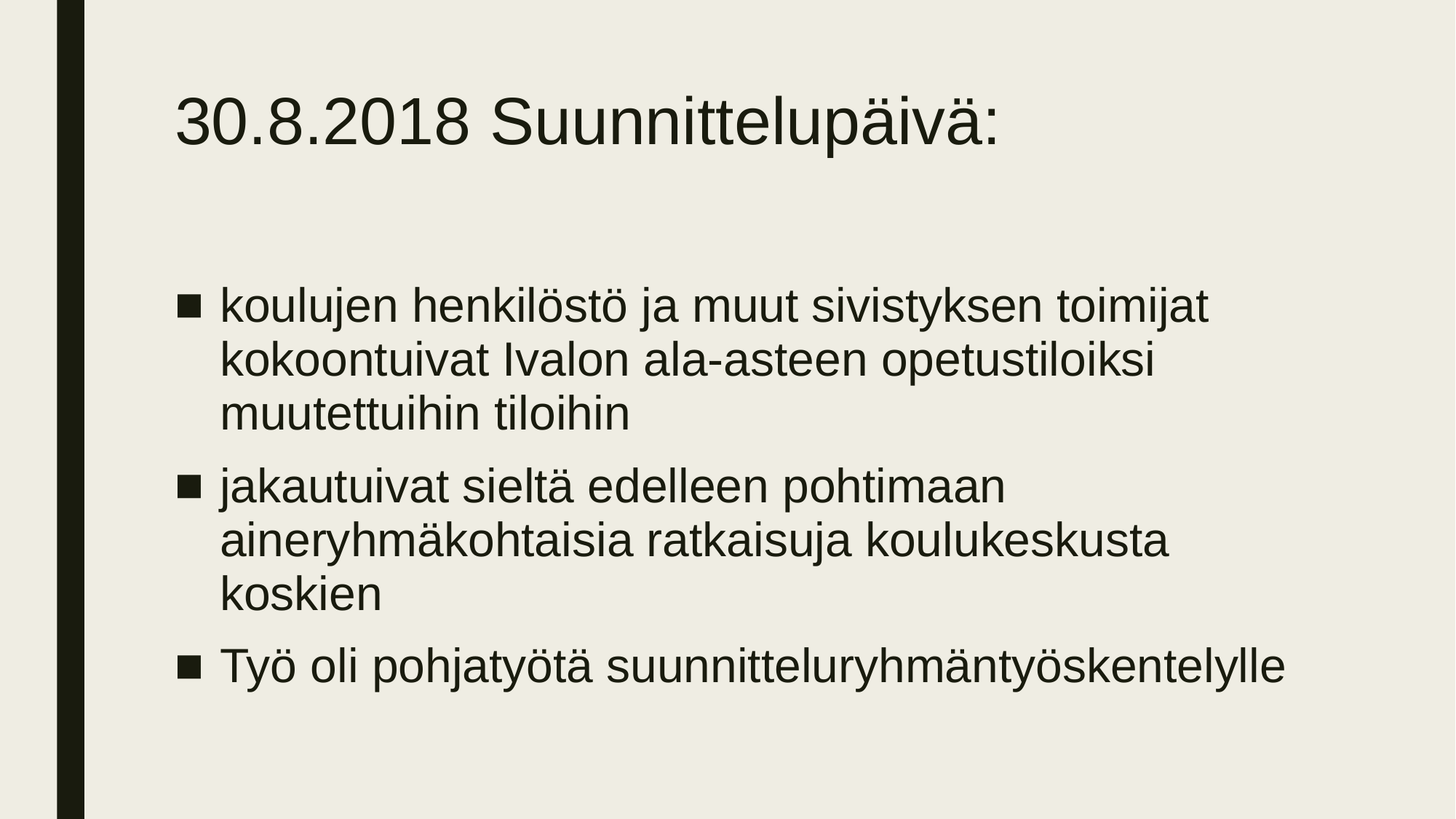

# 30.8.2018 Suunnittelupäivä:
koulujen henkilöstö ja muut sivistyksen toimijat kokoontuivat Ivalon ala-asteen opetustiloiksi muutettuihin tiloihin
jakautuivat sieltä edelleen pohtimaan aineryhmäkohtaisia ratkaisuja koulukeskusta koskien
Työ oli pohjatyötä suunnitteluryhmäntyöskentelylle